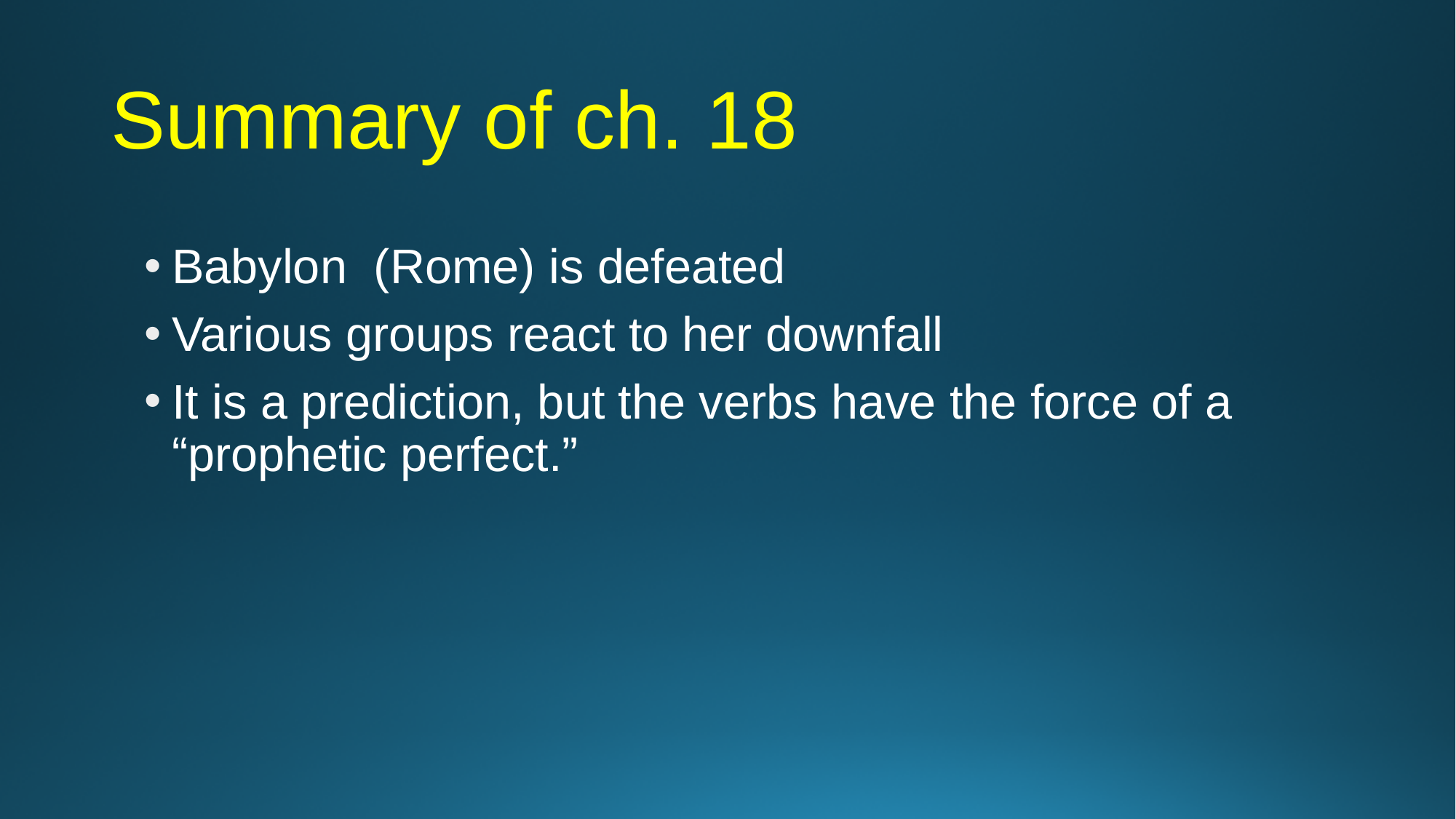

# Summary of ch. 18
Babylon  (Rome) is defeated
Various groups react to her downfall
It is a prediction, but the verbs have the force of a “prophetic perfect.”